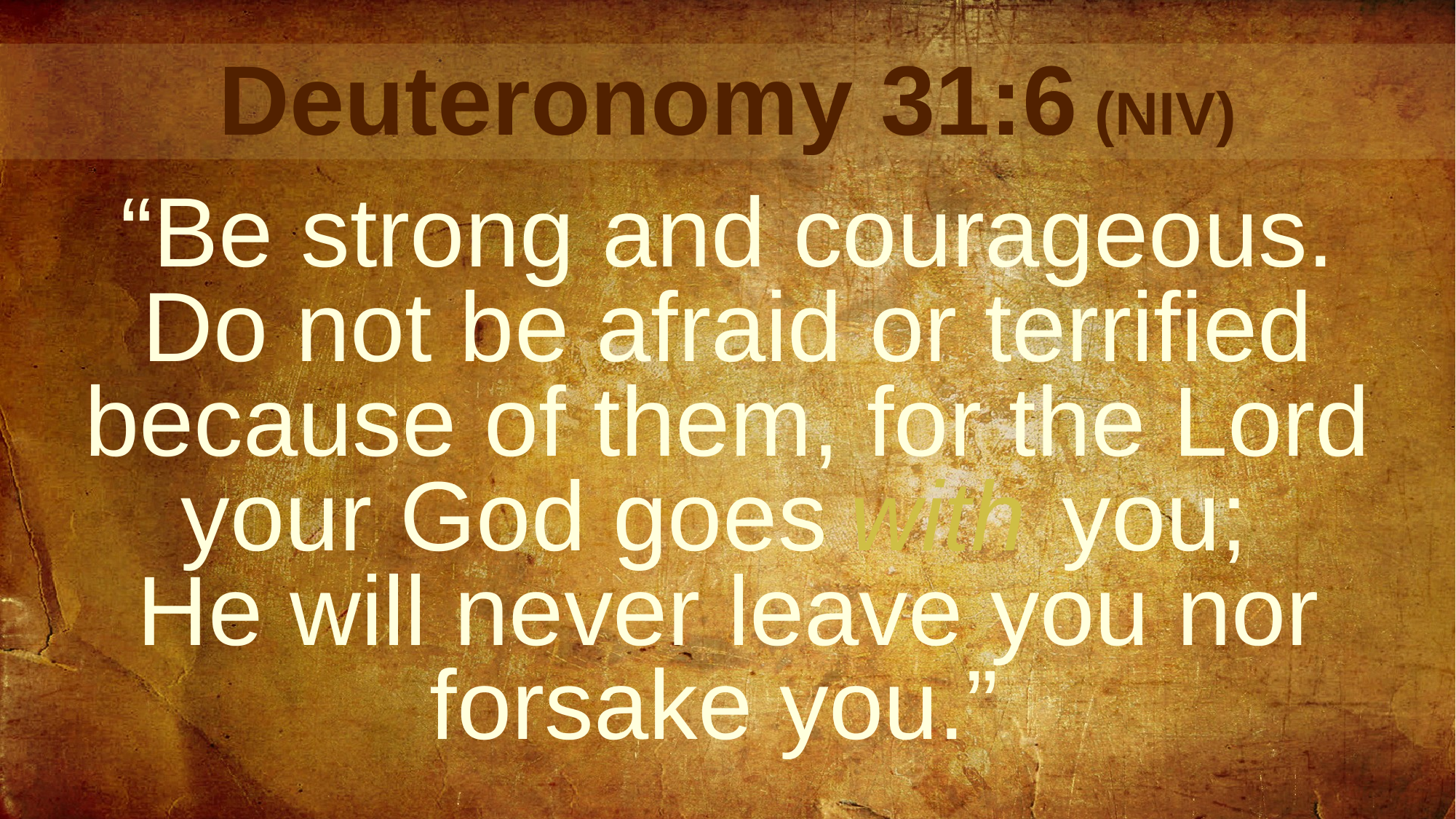

Deuteronomy 31:6 (NIV)
“Be strong and courageous. Do not be afraid or terrified because of them, for the Lord your God goes with you;
He will never leave you nor forsake you.”